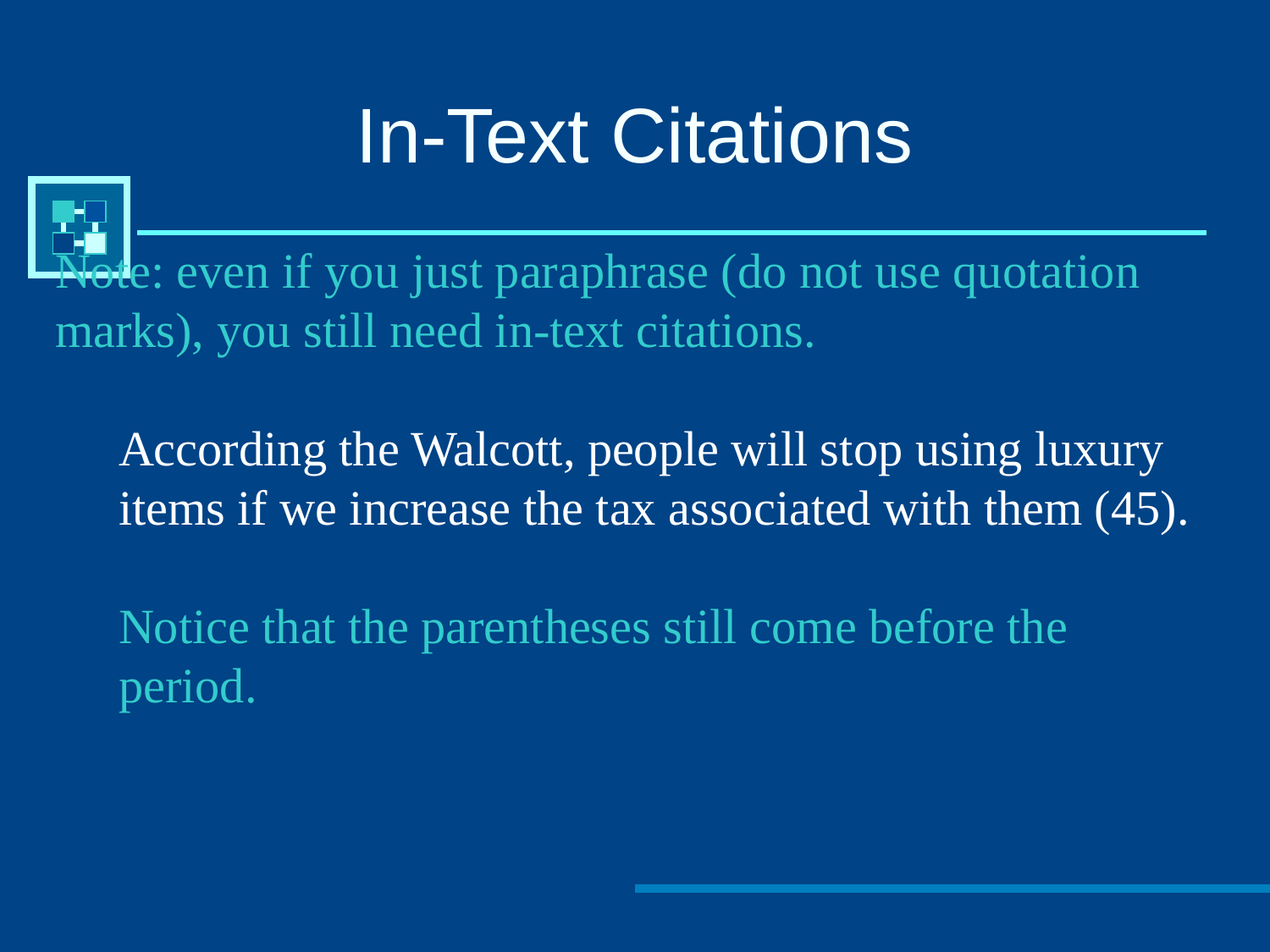

# In-Text Citations
Note: even if you just paraphrase (do not use quotation marks), you still need in-text citations.

According the Walcott, people will stop using luxury items if we increase the tax associated with them (45).

Notice that the parentheses still come before the period.